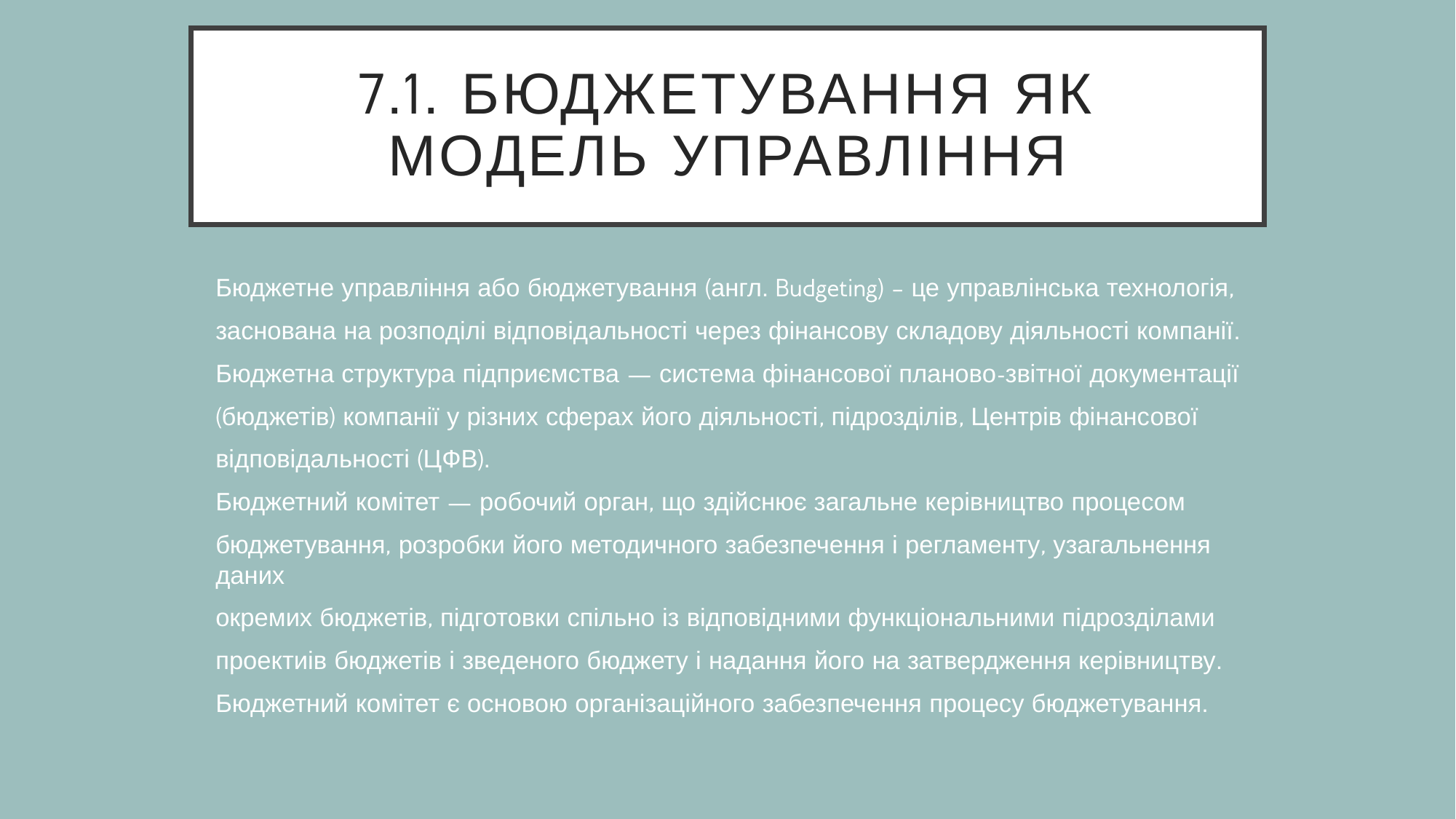

# 7.1. Бюджетування як модель управління
Бюджетне управління або бюджетування (англ. Budgeting) – це управлінська технологія,
заснована на розподілі відповідальності через фінансову складову діяльності компанії.
Бюджетна структура підприємства — система фінансової планово-звітної документації
(бюджетів) компанії у різних сферах його діяльності, підрозділів, Центрів фінансової
відповідальності (ЦФВ).
Бюджетний комітет — робочий орган, що здійснює загальне керівництво процесом
бюджетування, розробки його методичного забезпечення і регламенту, узагальнення даних
окремих бюджетів, підготовки спільно із відповідними функціональними підрозділами
проектиів бюджетів і зведеного бюджету і надання його на затвердження керівництву.
Бюджетний комітет є основою організаційного забезпечення процесу бюджетування.